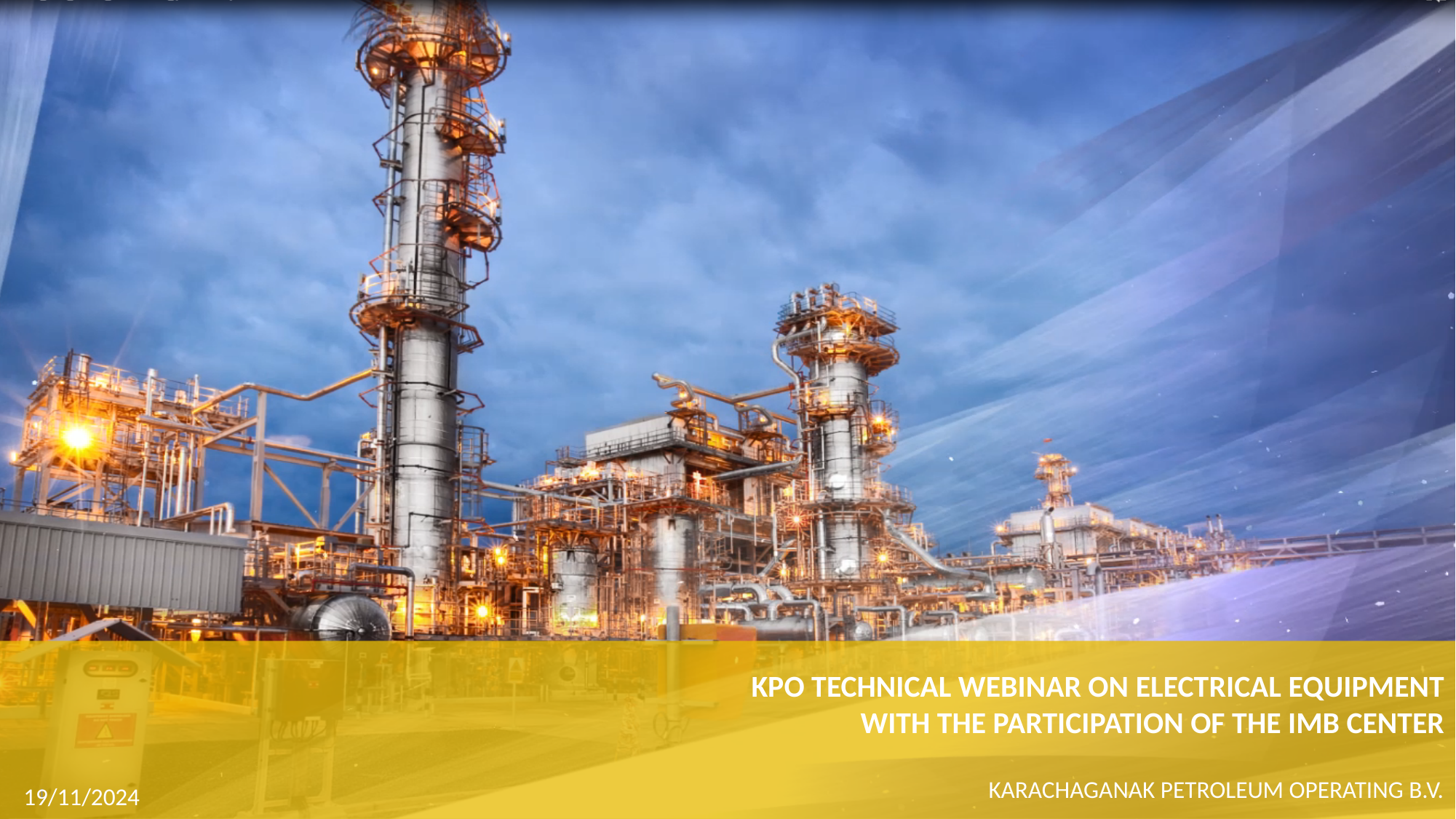

KPO TECHNICAL WEBINAR ON ELECTRICAL EQUIPMENT
WITH THE PARTICIPATION OF THE IMB CENTER
KARACHAGANAK PETROLEUM OPERATING B.V.
1
19/11/2024